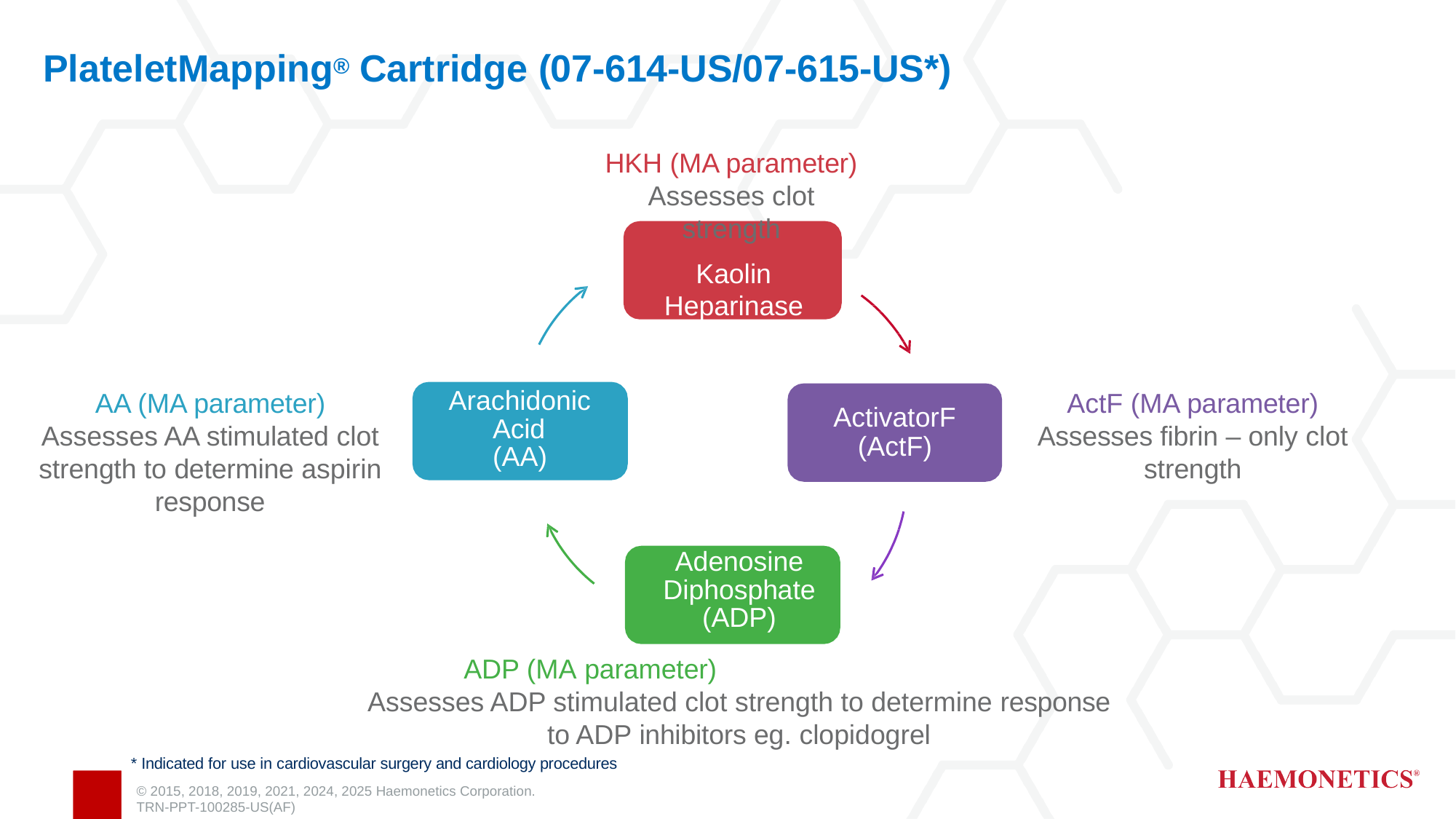

# PlateletMapping® Cartridge (07-614-US/07-615-US*)
HKH (MA parameter) Assesses clot strength
Kaolin Heparinase (HKH)

AA (MA parameter) Assesses AA stimulated clot strength to determine aspirin response
ActF (MA parameter) Assesses fibrin – only clot strength
Arachidonic Acid (AA)
ActivatorF (ActF)

Adenosine Diphosphate (ADP)
ADP (MA parameter)
Assesses ADP stimulated clot strength to determine response to ADP inhibitors eg. clopidogrel
* Indicated for use in cardiovascular surgery and cardiology procedures